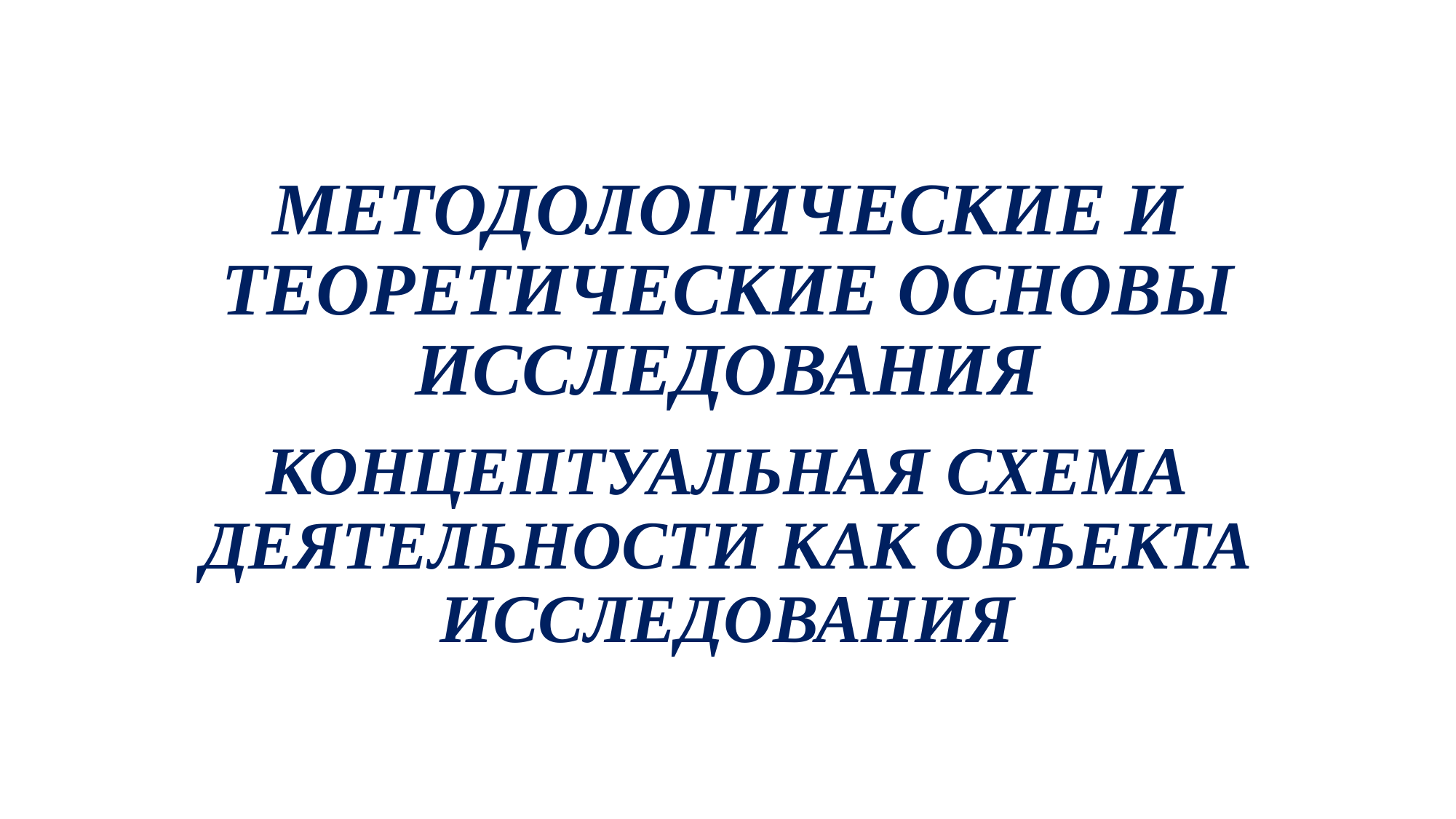

# МЕТОДОЛОГИЧЕСКИЕ И ТЕОРЕТИЧЕСКИЕ ОСНОВЫ ИССЛЕДОВАНИЯ
КОНЦЕПТУАЛЬНАЯ СХЕМА ДЕЯТЕЛЬНОСТИ КАК ОБЪЕКТА ИССЛЕДОВАНИЯ